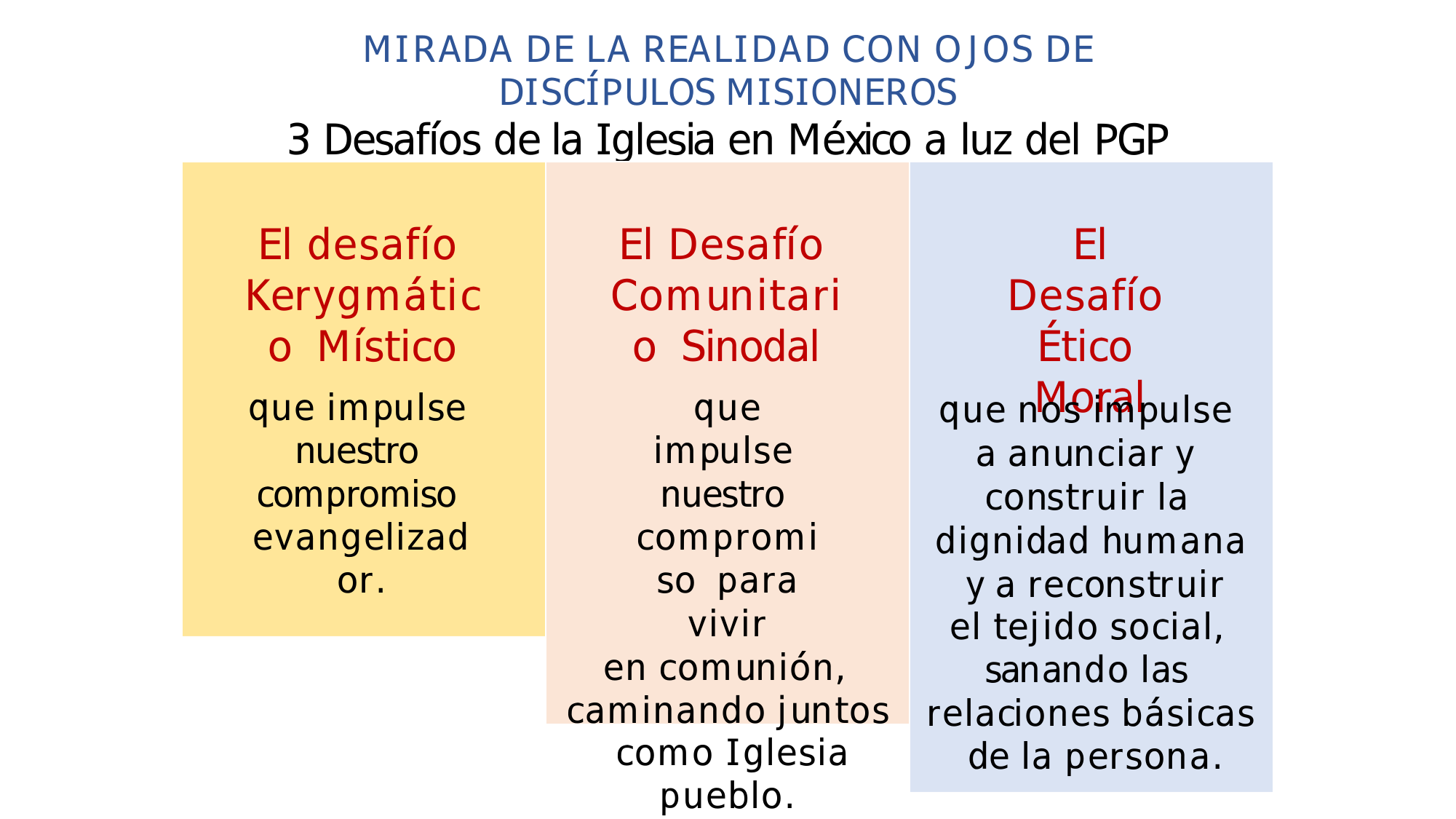

# MIRADA DE LA REALIDAD CON OJOS DE DISCÍPULOS MISIONEROS
3 Desafíos de la Iglesia en México a luz del PGP

El desafío  Kerygmático  Místico
El Desafío  Comunitario  Sinodal
El Desafío  Ético  Moral
que impulse  nuestro  compromiso  evangelizador.
que impulse  nuestro  compromiso  para vivir
en comunión,  caminando juntos  como Iglesia pueblo.
que nos impulse  a anunciar y  construir la  dignidad humana  y a reconstruir
el tejido social,  sanando las  relaciones básicas  de la persona.